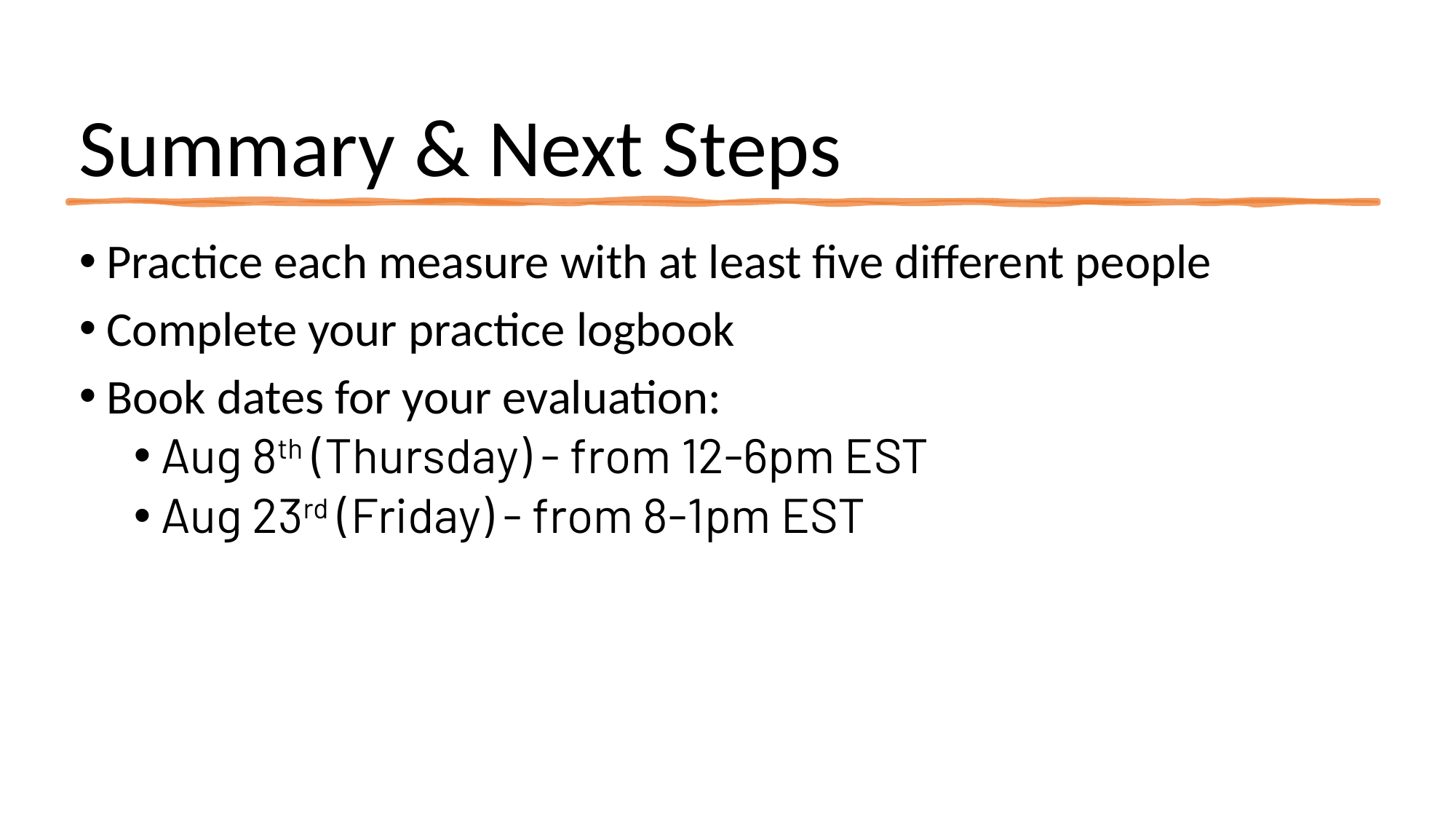

# Summary & Next Steps

Practice each measure with at least five different people
Complete your practice logbook
Book dates for your evaluation:
Aug 8th (Thursday) - from 12-6pm EST
Aug 23rd (Friday) - from 8-1pm EST